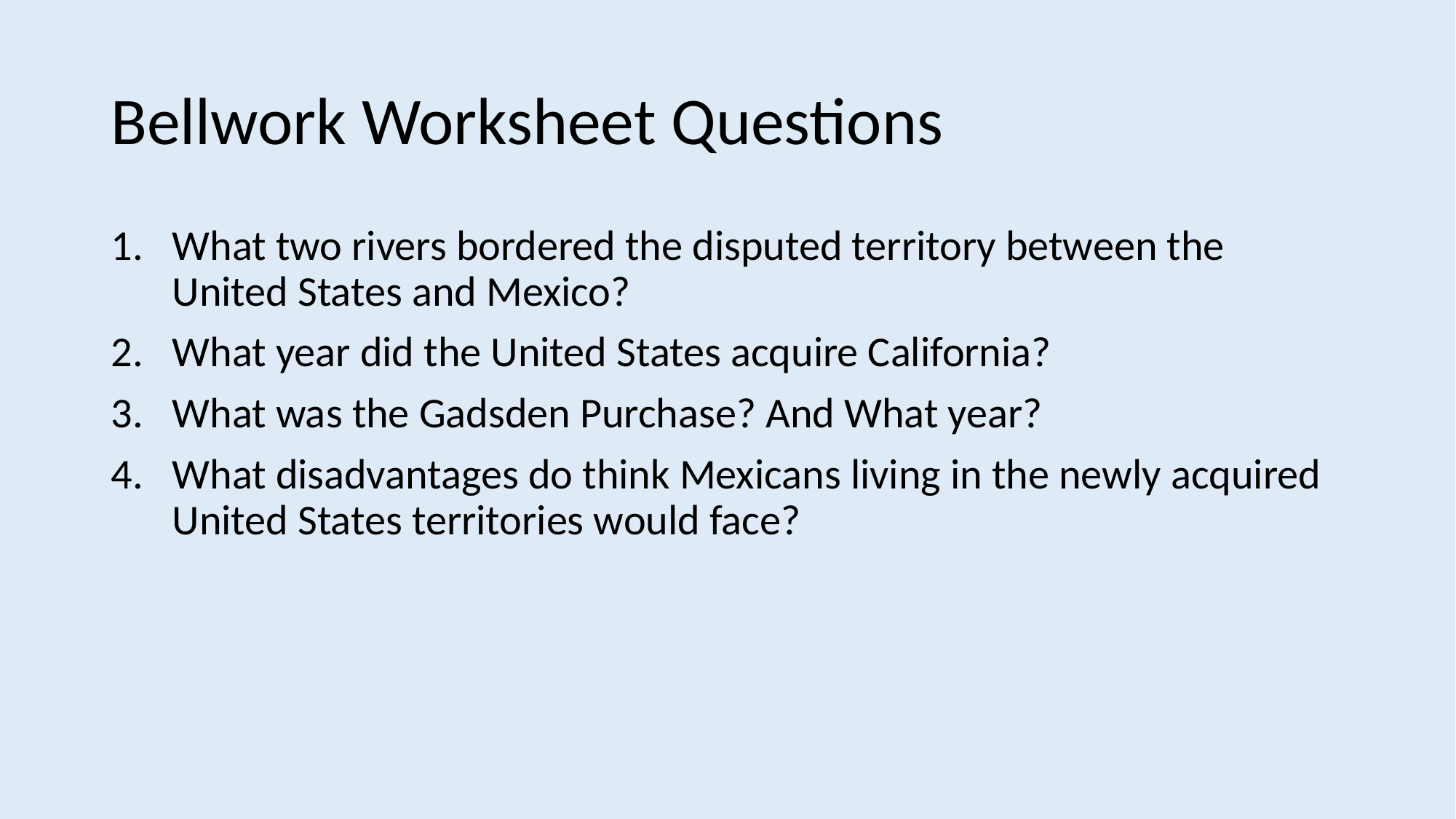

# Bellwork Worksheet Questions
What two rivers bordered the disputed territory between the United States and Mexico?
What year did the United States acquire California?
What was the Gadsden Purchase? And What year?
What disadvantages do think Mexicans living in the newly acquired United States territories would face?